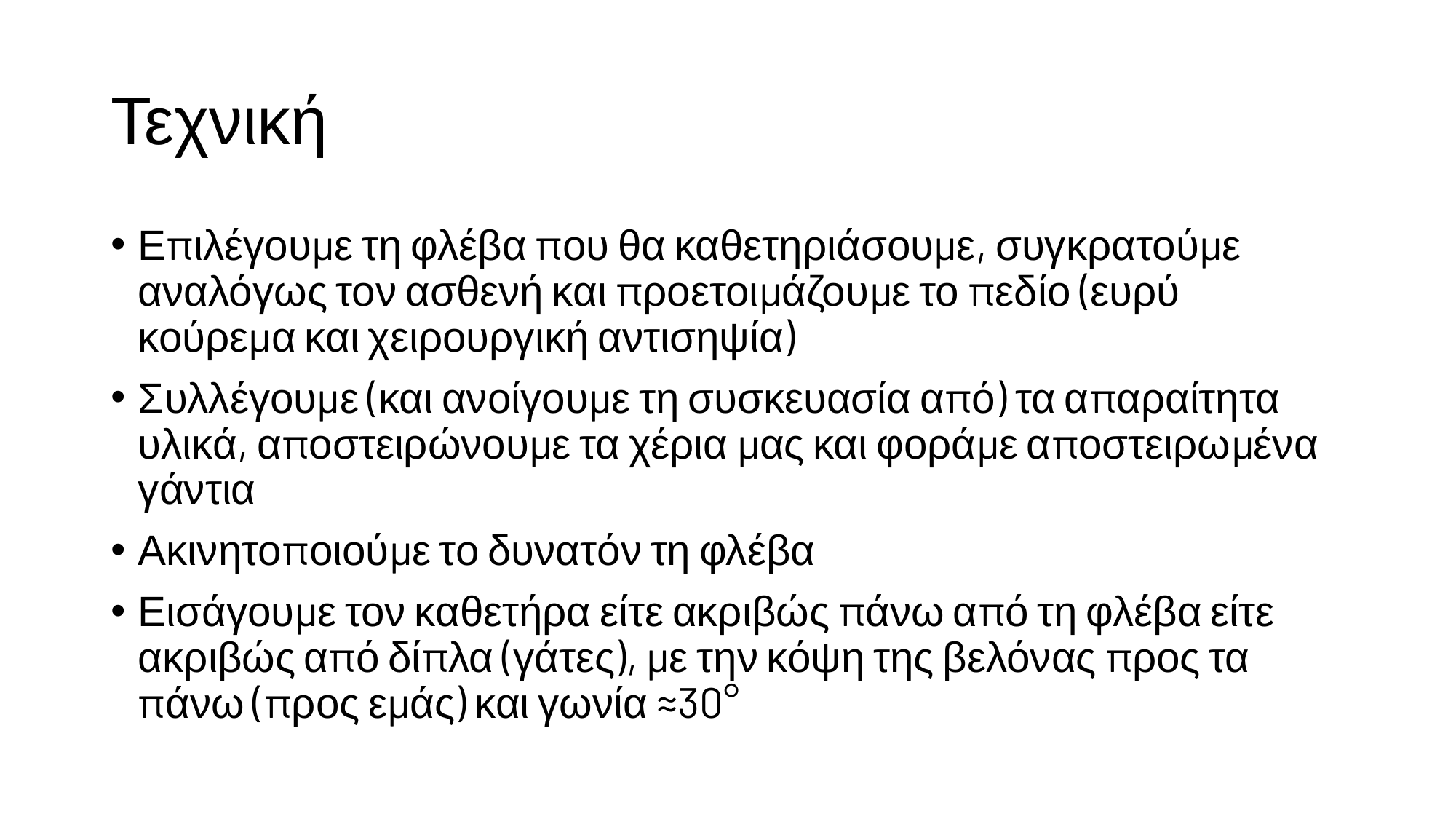

# Τεχνική
Επιλέγουμε τη φλέβα που θα καθετηριάσουμε, συγκρατούμε αναλόγως τον ασθενή και προετοιμάζουμε το πεδίο (ευρύ κούρεμα και χειρουργική αντισηψία)
Συλλέγουμε (και ανοίγουμε τη συσκευασία από) τα απαραίτητα υλικά, αποστειρώνουμε τα χέρια μας και φοράμε αποστειρωμένα γάντια
Ακινητοποιούμε το δυνατόν τη φλέβα
Εισάγουμε τον καθετήρα είτε ακριβώς πάνω από τη φλέβα είτε ακριβώς από δίπλα (γάτες), με την κόψη της βελόνας προς τα πάνω (προς εμάς) και γωνία ≈30°